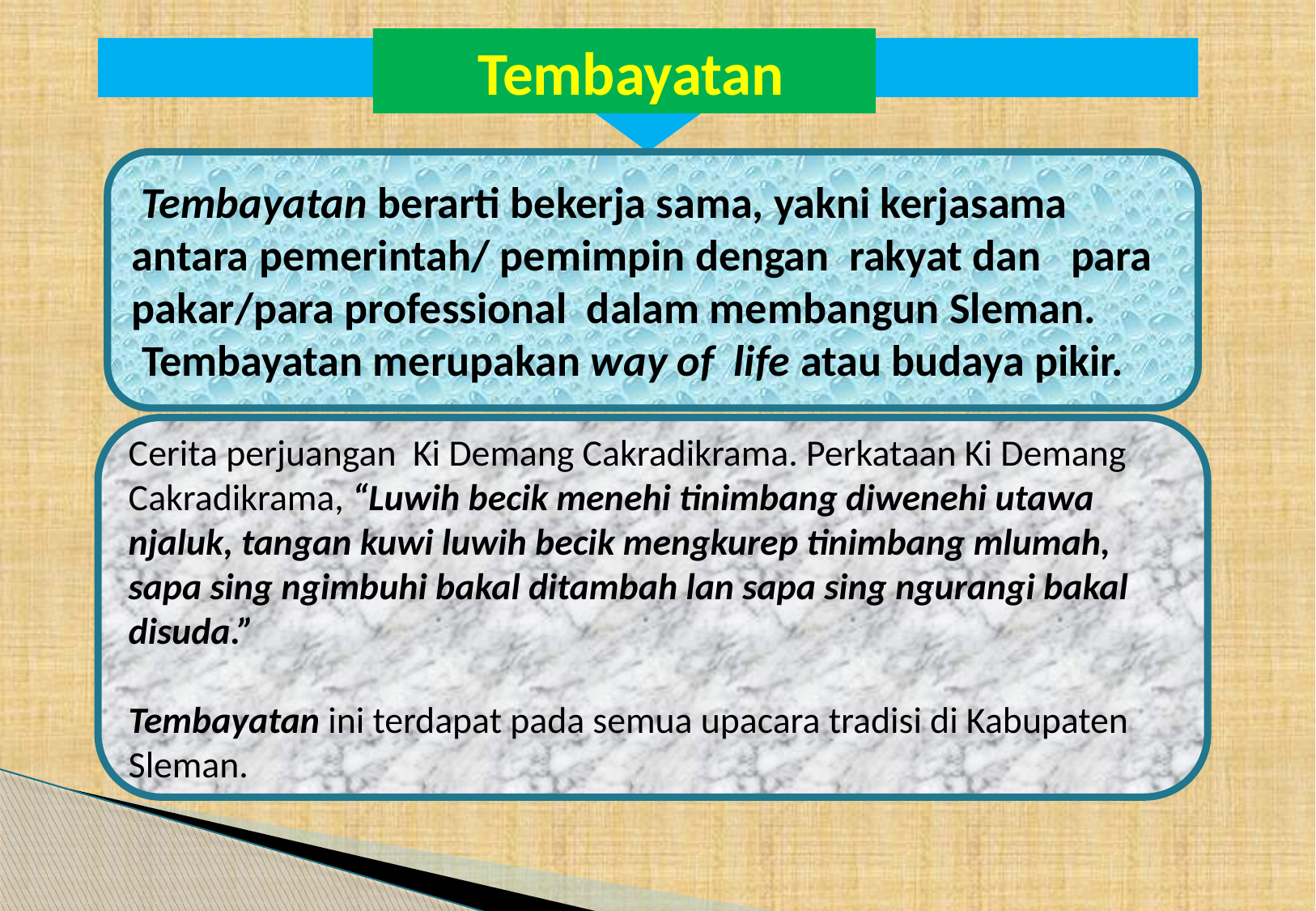

Tembayatan

 Tembayatan berarti bekerja sama, yakni kerjasama antara pemerintah/ pemimpin dengan  rakyat dan   para pakar/para professional  dalam membangun Sleman.
 Tembayatan merupakan way of  life atau budaya pikir.
Cerita perjuangan  Ki Demang Cakradikrama. Perkataan Ki Demang Cakradikrama, “Luwih becik menehi tinimbang diwenehi utawa njaluk, tangan kuwi luwih becik mengkurep tinimbang mlumah, sapa sing ngimbuhi bakal ditambah lan sapa sing ngurangi bakal disuda.”

Tembayatan ini terdapat pada semua upacara tradisi di Kabupaten Sleman.